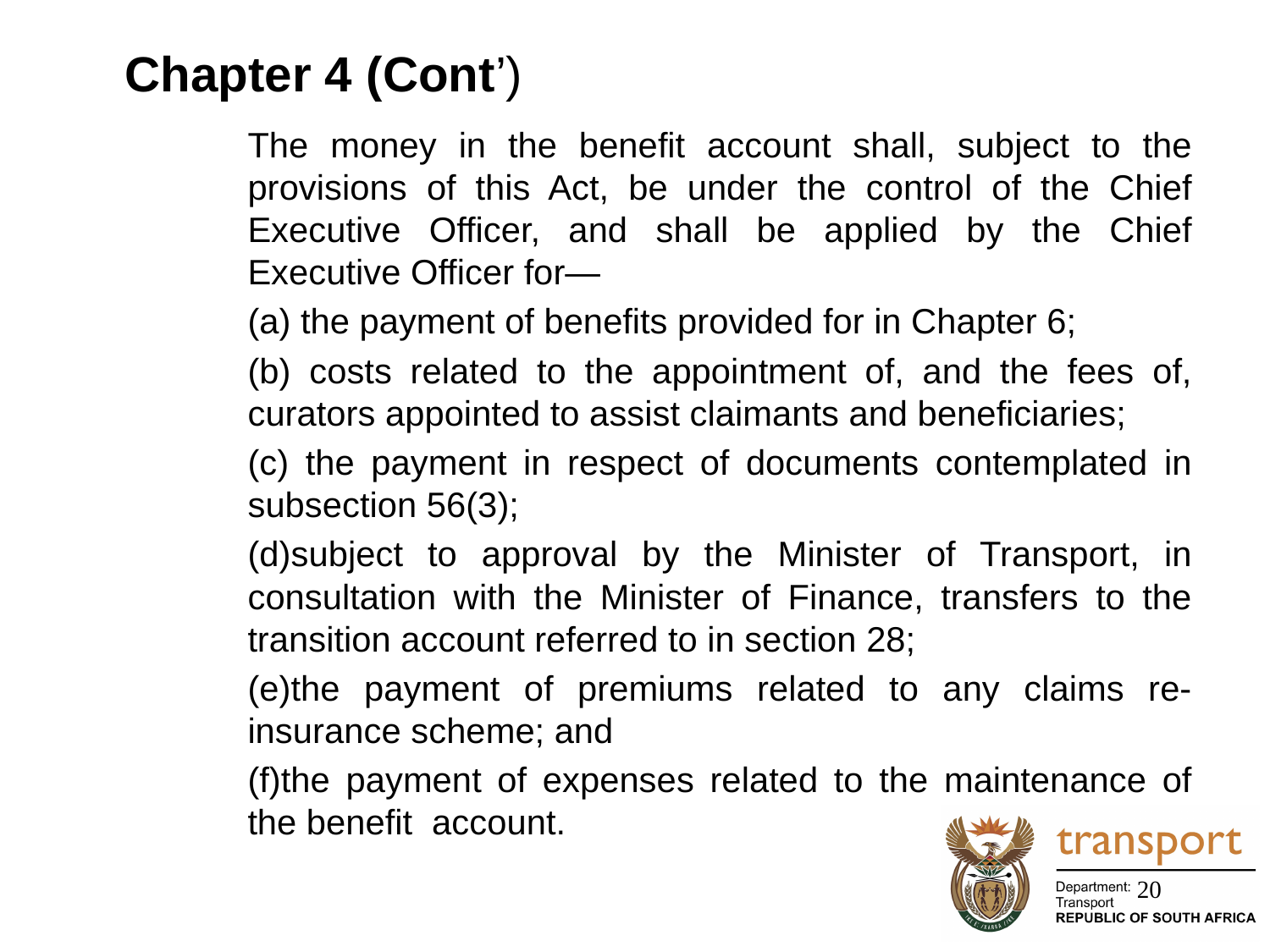

# Chapter 4 (Cont’)
The money in the benefit account shall, subject to the provisions of this Act, be under the control of the Chief Executive Officer, and shall be applied by the Chief Executive Officer for—
(a) the payment of benefits provided for in Chapter 6;
(b) costs related to the appointment of, and the fees of, curators appointed to assist claimants and beneficiaries;
(c) the payment in respect of documents contemplated in subsection 56(3);
(d)subject to approval by the Minister of Transport, in consultation with the Minister of Finance, transfers to the transition account referred to in section 28;
(e)the payment of premiums related to any claims re-insurance scheme; and
(f)the payment of expenses related to the maintenance of the benefit  account.

20